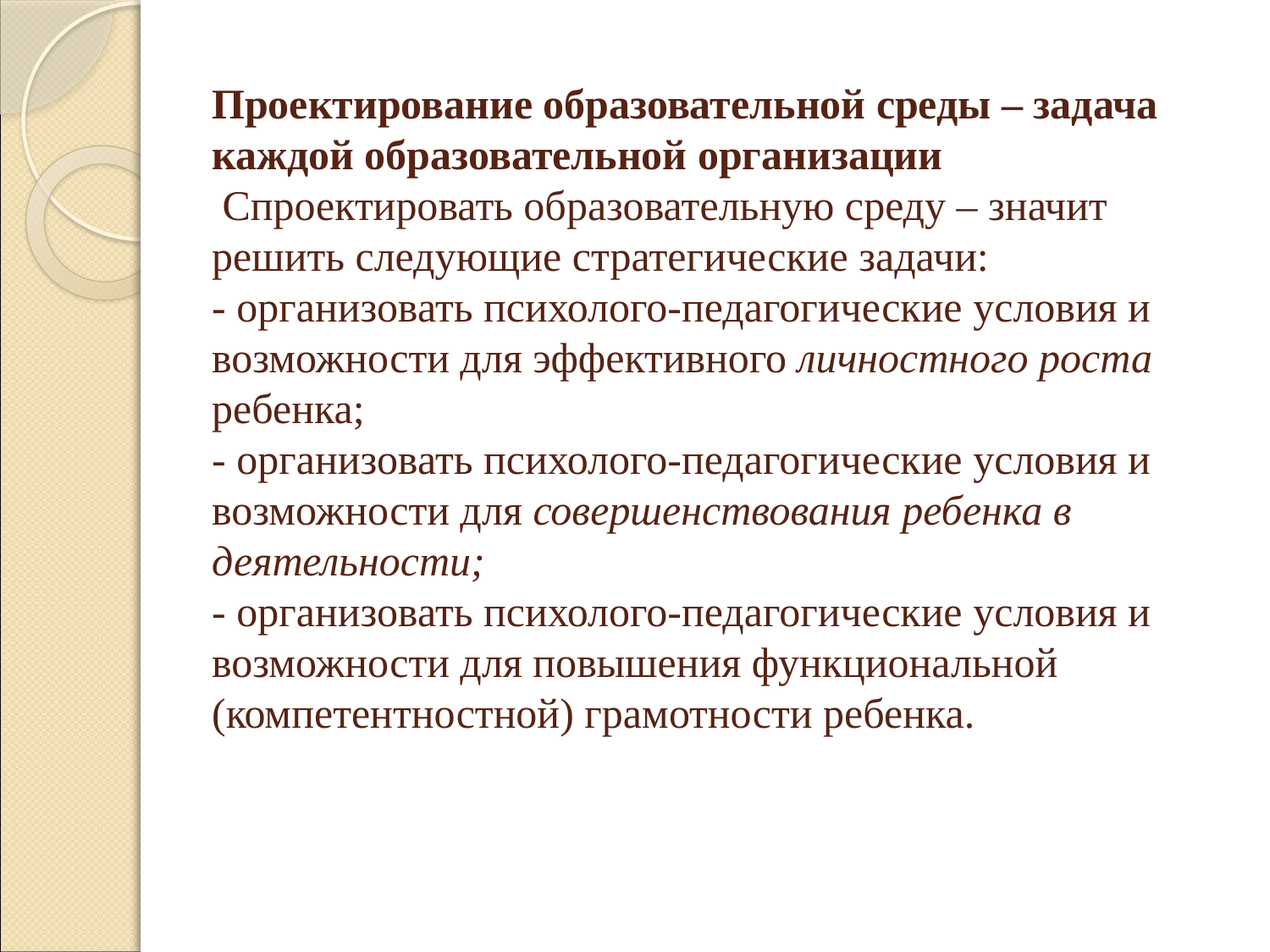

# Проектирование образовательной среды – задача каждой образовательной организации Спроектировать образовательную среду – значит решить следующие стратегические задачи: - организовать психолого-педагогические условия и возможности для эффективного личностного роста ребенка; - организовать психолого-педагогические условия и возможности для совершенствования ребенка в деятельности; - организовать психолого-педагогические условия и возможности для повышения функциональной (компетентностной) грамотности ребенка.